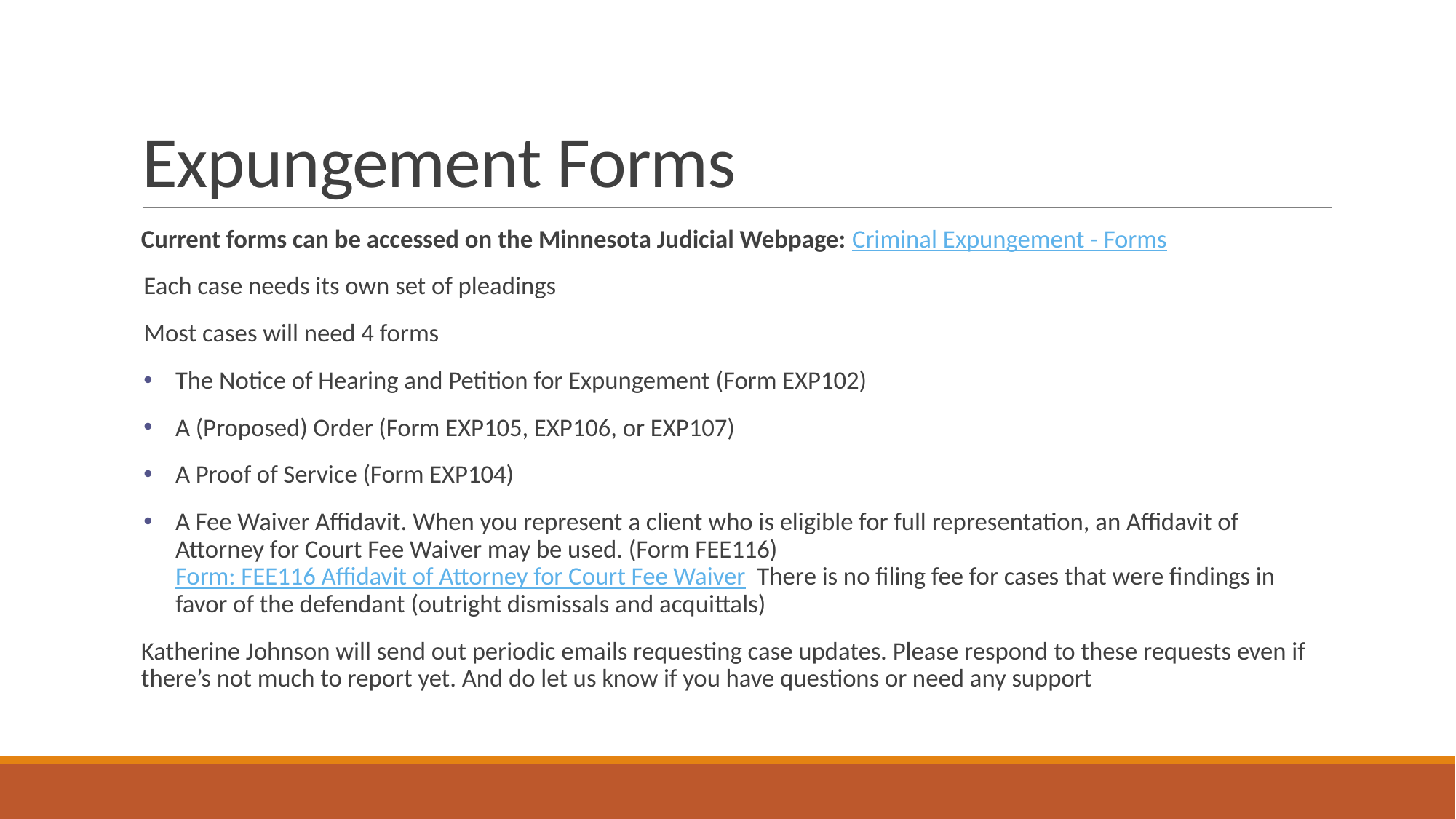

# Expungement Forms
Current forms can be accessed on the Minnesota Judicial Webpage: Criminal Expungement - Forms
Each case needs its own set of pleadings
Most cases will need 4 forms
The Notice of Hearing and Petition for Expungement (Form EXP102)
A (Proposed) Order (Form EXP105, EXP106, or EXP107)
A Proof of Service (Form EXP104)
A Fee Waiver Affidavit. When you represent a client who is eligible for full representation, an Affidavit of Attorney for Court Fee Waiver may be used. (Form FEE116) Form: FEE116 Affidavit of Attorney for Court Fee Waiver  There is no filing fee for cases that were findings in favor of the defendant (outright dismissals and acquittals)
Katherine Johnson will send out periodic emails requesting case updates. Please respond to these requests even if there’s not much to report yet. And do let us know if you have questions or need any support